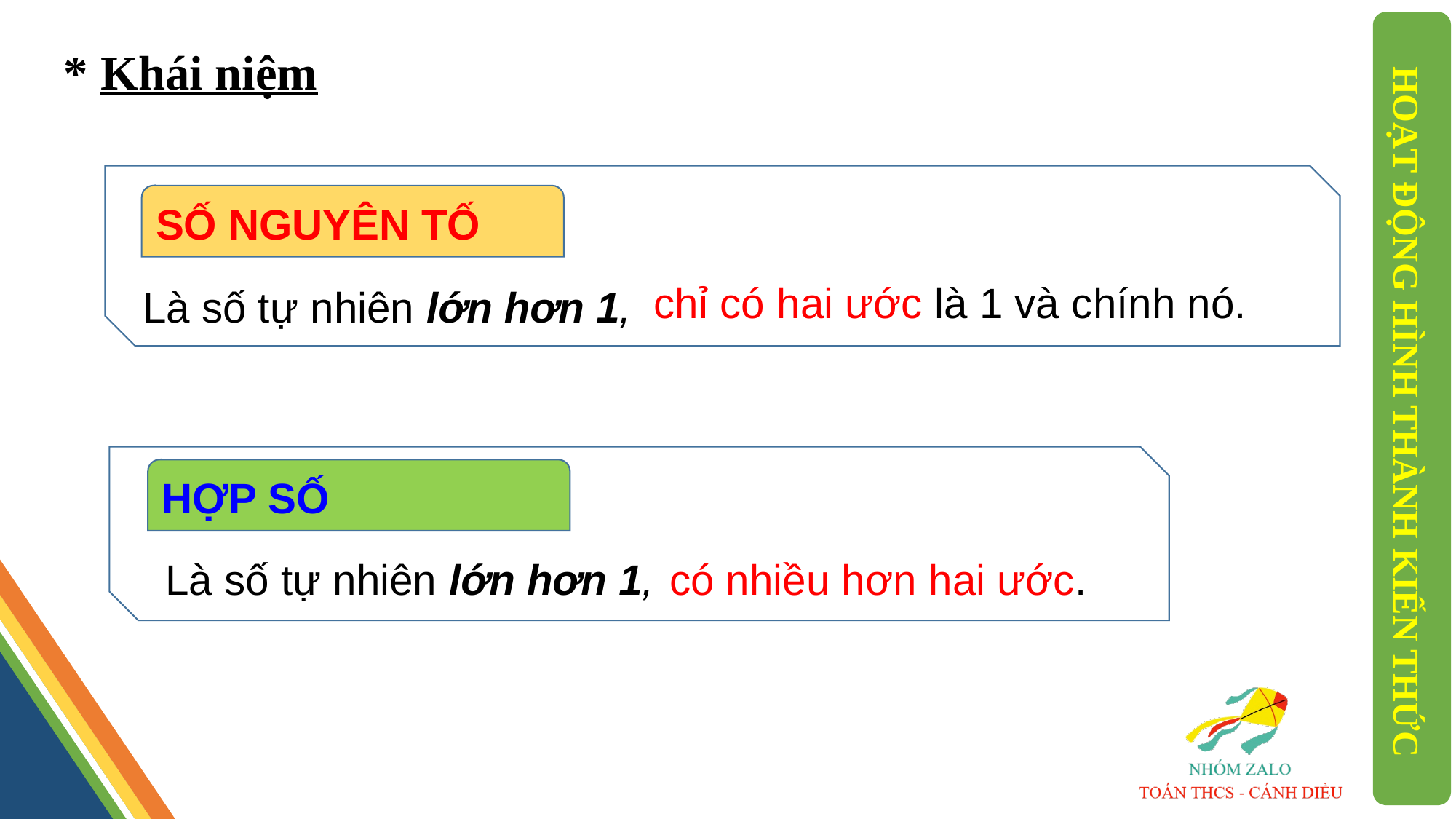

* Khái niệm

SỐ NGUYÊN TỐ
chỉ có hai ước là 1 và chính nó.
 Là số tự nhiên lớn hơn 1,

HOẠT ĐỘNG HÌNH THÀNH KIẾN THỨC

HỢP SỐ
Là số tự nhiên lớn hơn 1,
 có nhiều hơn hai ước.